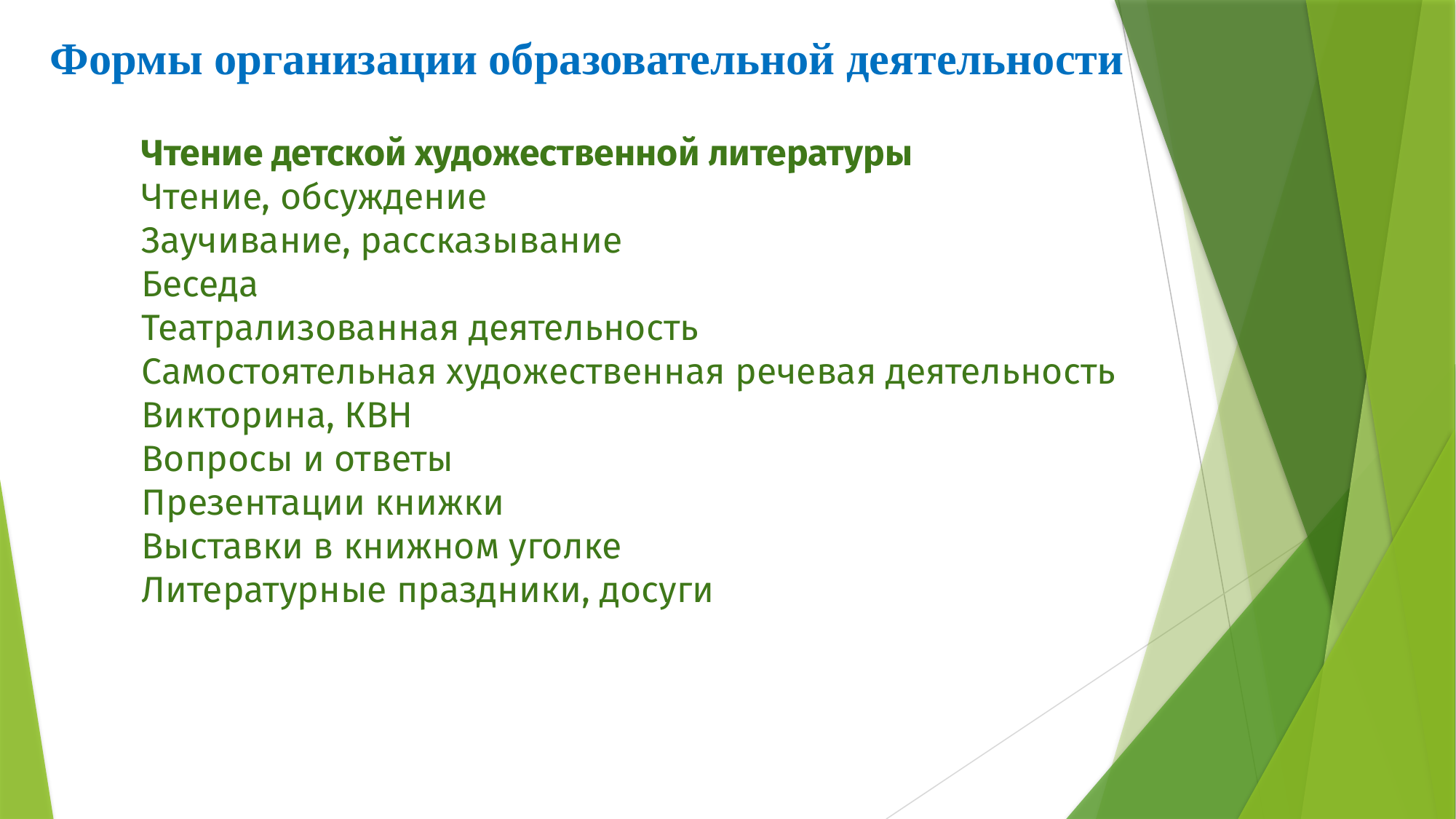

Формы организации образовательной деятельности
Чтение детской художественной литературы
Чтение, обсуждение
Заучивание, рассказывание
Беседа
Театрализованная деятельность
Самостоятельная художественная речевая деятельность
Викторина, КВН
Вопросы и ответы
Презентации книжки
Выставки в книжном уголке
Литературные праздники, досуги